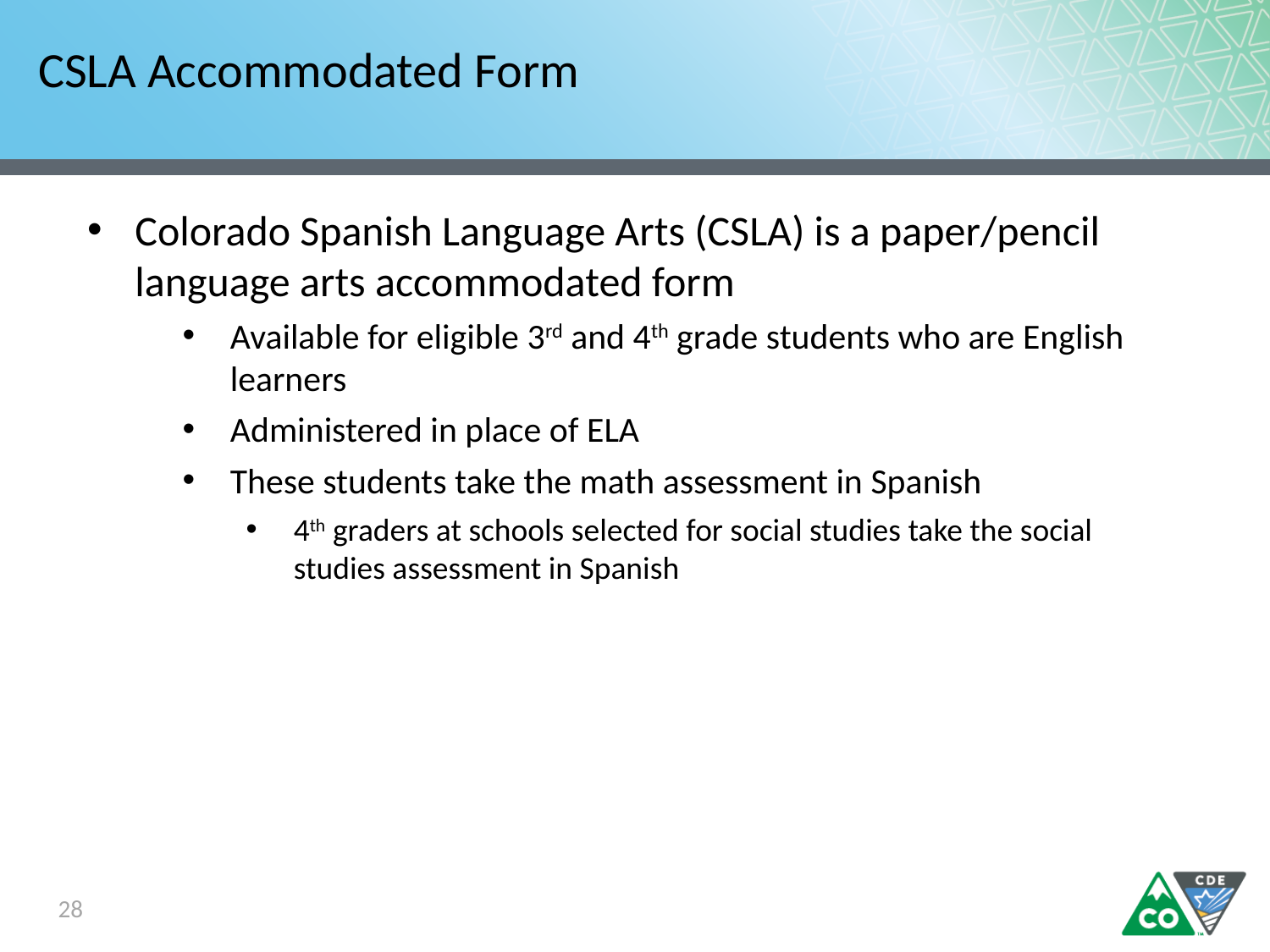

# CSLA Accommodated Form
Colorado Spanish Language Arts (CSLA) is a paper/pencil language arts accommodated form
Available for eligible 3rd and 4th grade students who are English learners
Administered in place of ELA
These students take the math assessment in Spanish
4th graders at schools selected for social studies take the social studies assessment in Spanish

28